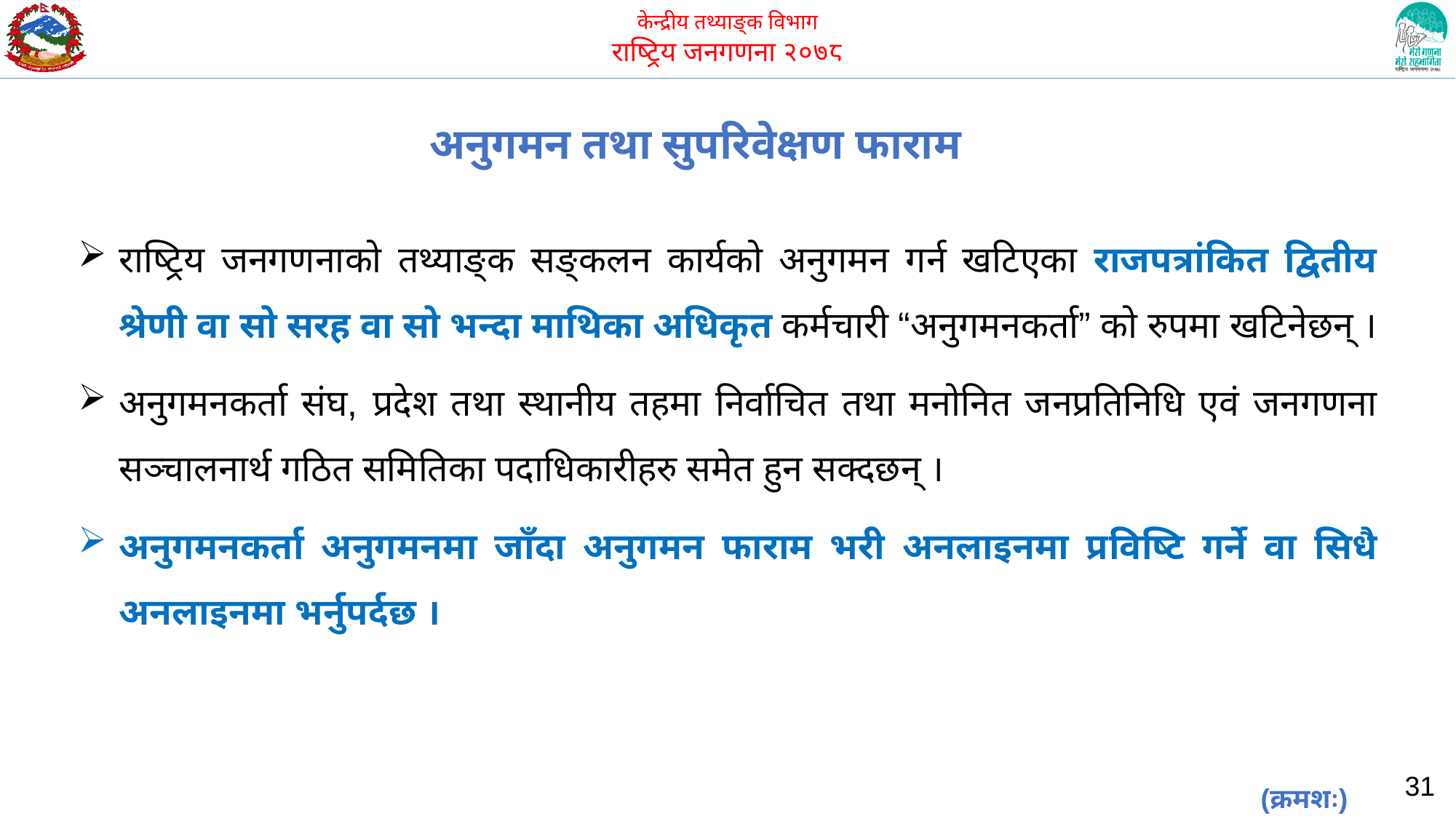

अनुगमन तथा सुपरिवेक्षण फाराम
राष्ट्रिय जनगणनाको तथ्याङ्क सङ्कलन कार्यको अनुगमन गर्न खटिएका राजपत्रांकित द्वितीय श्रेणी वा सो सरह वा सो भन्दा माथिका अधिकृत कर्मचारी “अनुगमनकर्ता” को रुपमा खटिनेछन् ।
अनुगमनकर्ता संघ, प्रदेश तथा स्थानीय तहमा निर्वाचित तथा मनोनित जनप्रतिनिधि एवं जनगणना सञ्चालनार्थ गठित समितिका पदाधिकारीहरु समेत हुन सक्दछन् ।
अनुगमनकर्ता अनुगमनमा जाँदा अनुगमन फाराम भरी अनलाइनमा प्रविष्टि गर्ने वा सिधै अनलाइनमा भर्नुपर्दछ ।

(क्रमशः)
31